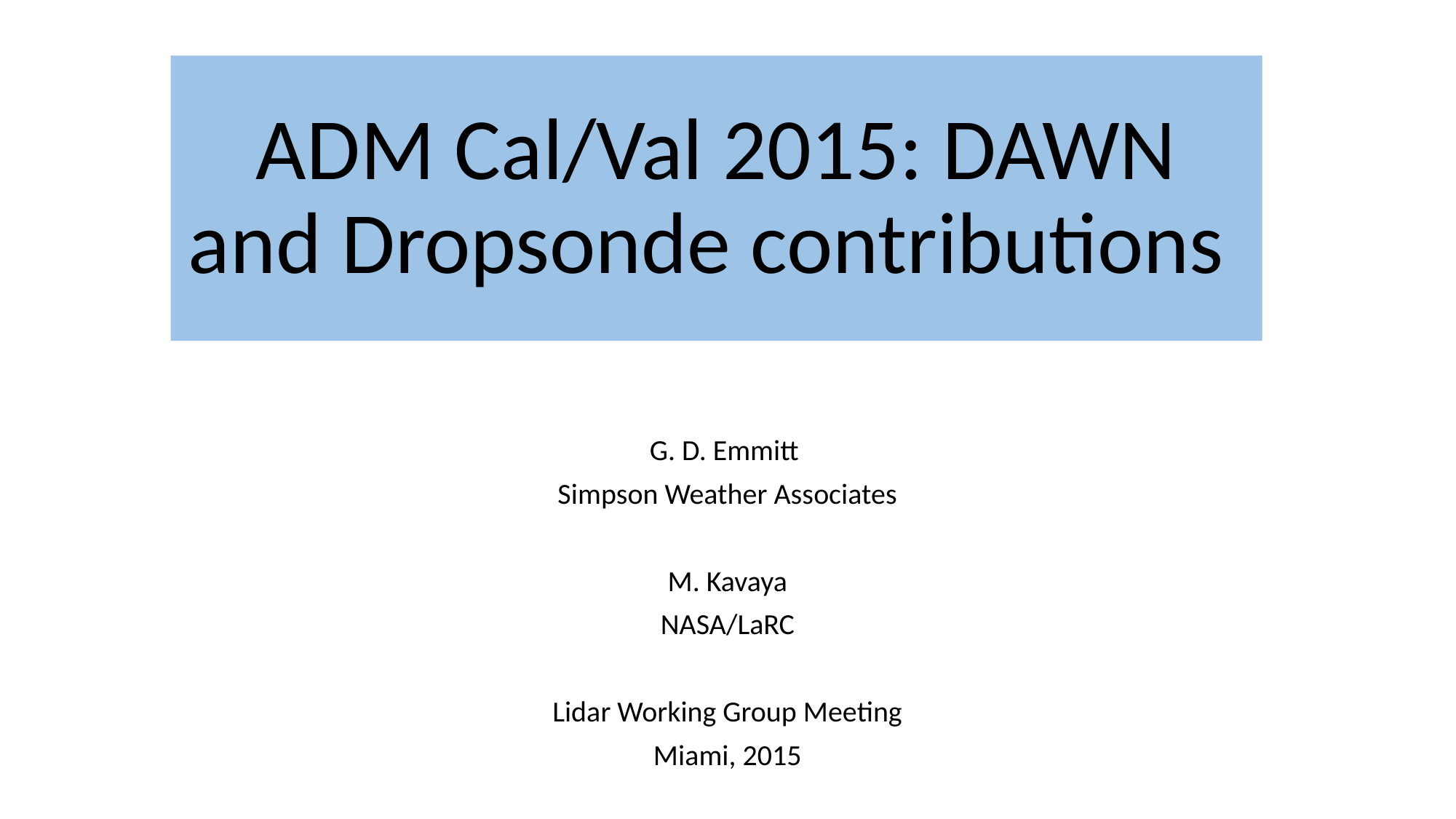

# ADM Cal/Val 2015: DAWN and Dropsonde contributions
G. D. Emmitt
Simpson Weather Associates

M. Kavaya
NASA/LaRC

Lidar Working Group Meeting
Miami, 2015